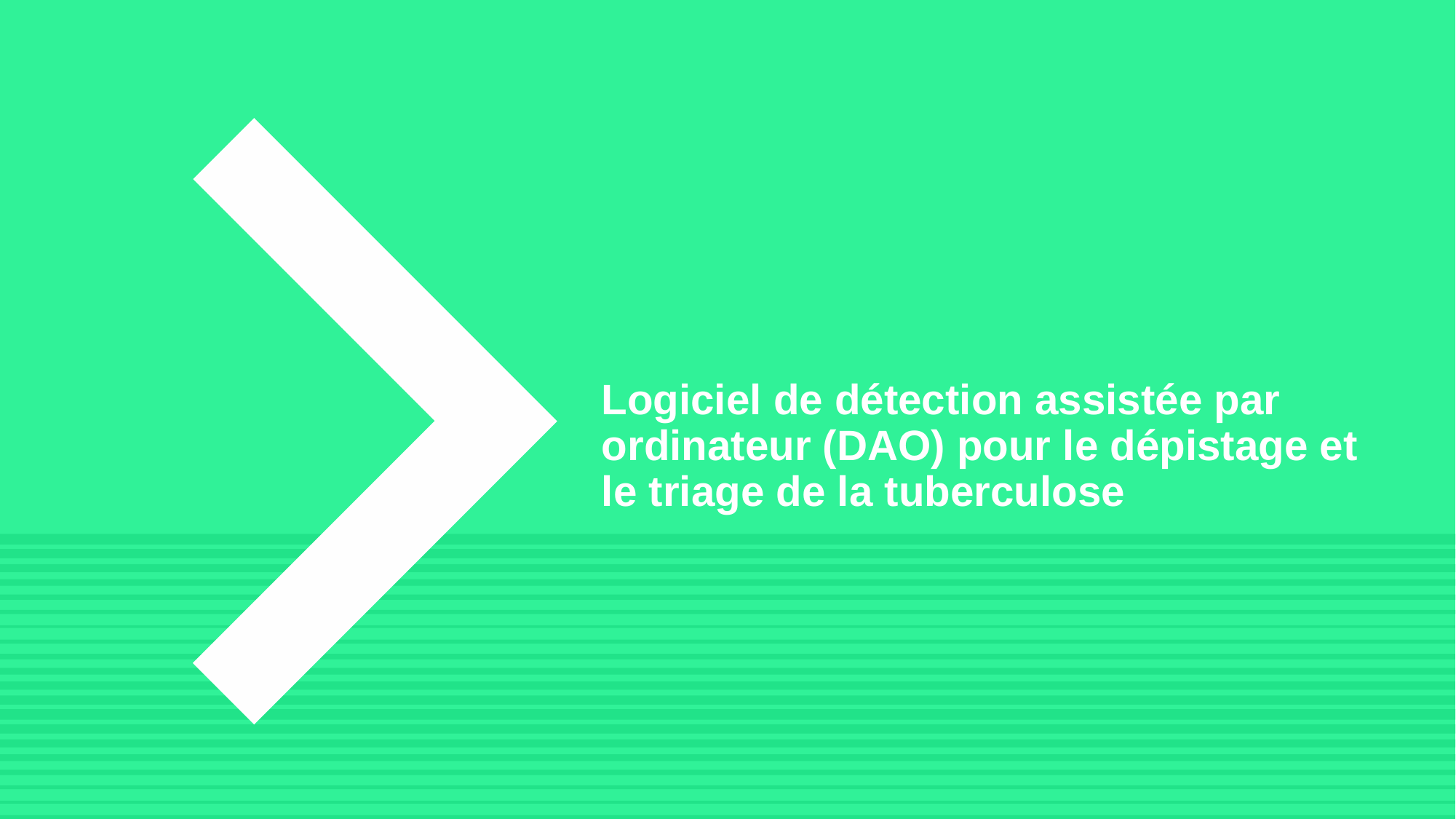

# Logiciel de détection assistée par ordinateur (DAO) pour le dépistage et le triage de la tuberculose